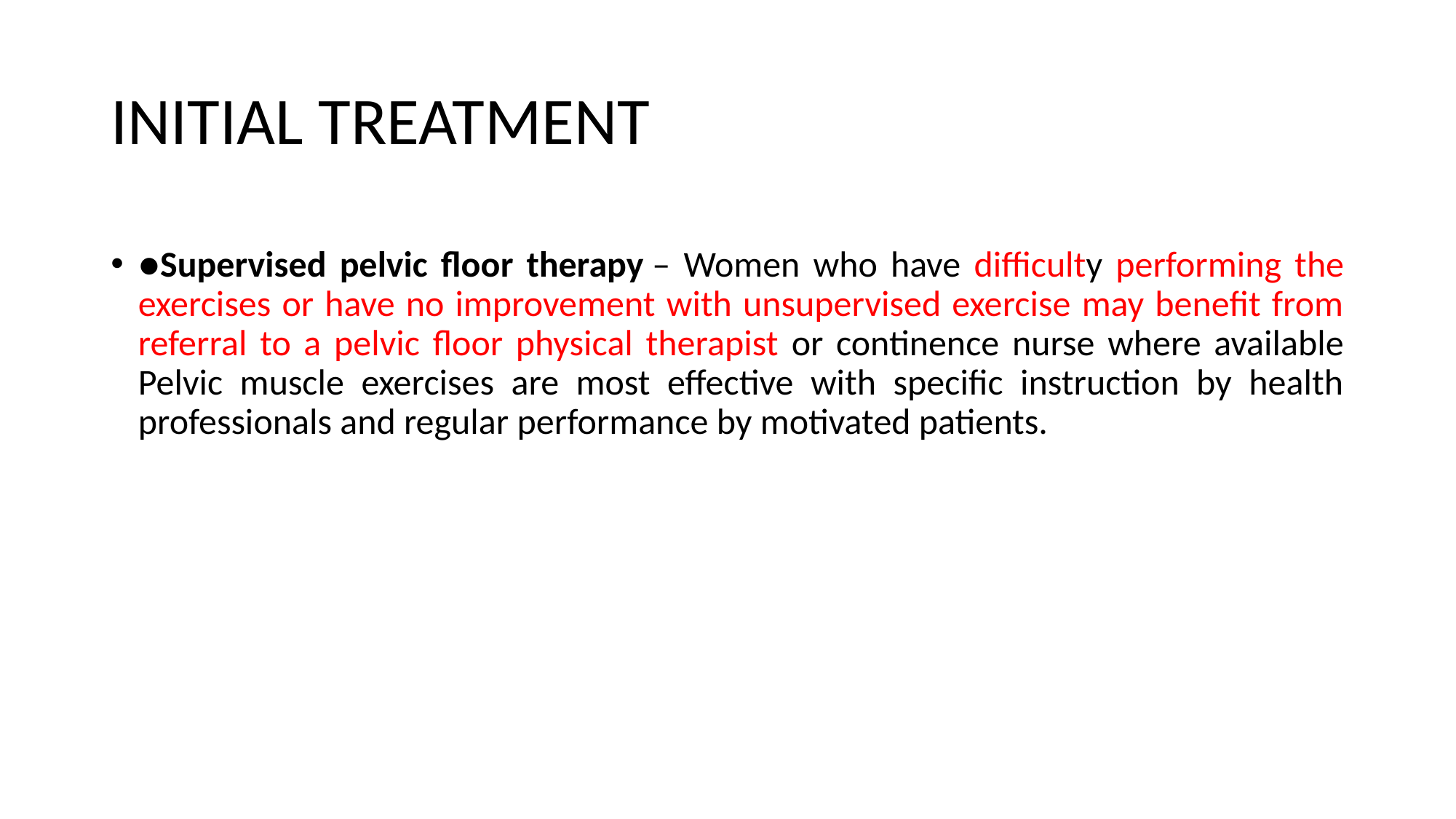

# INITIAL TREATMENT
●Supervised pelvic floor therapy – Women who have difficulty performing the exercises or have no improvement with unsupervised exercise may benefit from referral to a pelvic floor physical therapist or continence nurse where available Pelvic muscle exercises are most effective with specific instruction by health professionals and regular performance by motivated patients.